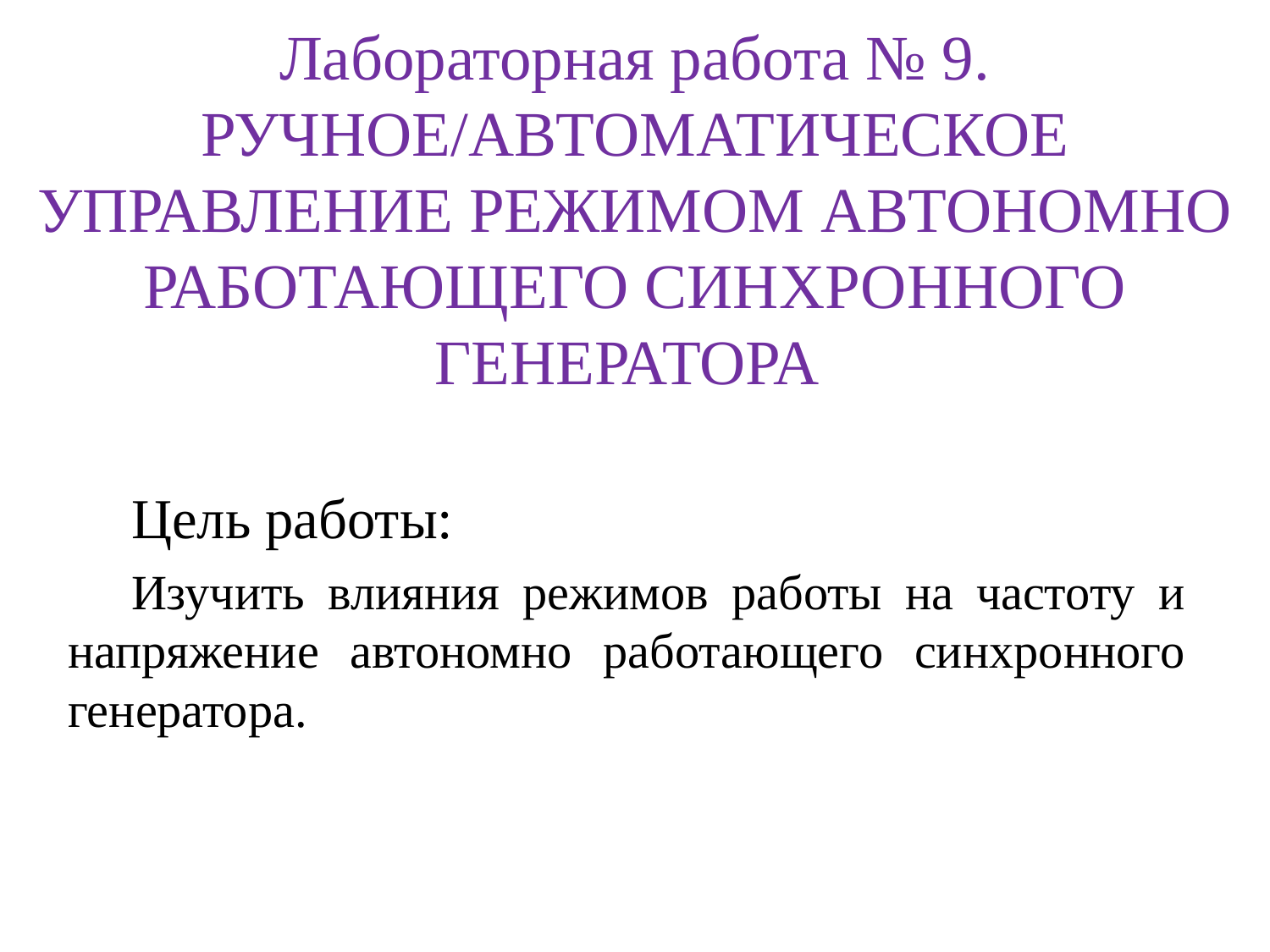

# Лабораторная работа № 9. РУЧНОЕ/АВТОМАТИЧЕСКОЕ УПРАВЛЕНИЕ РЕЖИМОМ АВТОНОМНО РАБОТАЮЩЕГО СИНХРОННОГО ГЕНЕРАТОРА
Цель работы:
Изучить влияния режимов работы на частоту и напряжение автономно работающего синхронного генератора.